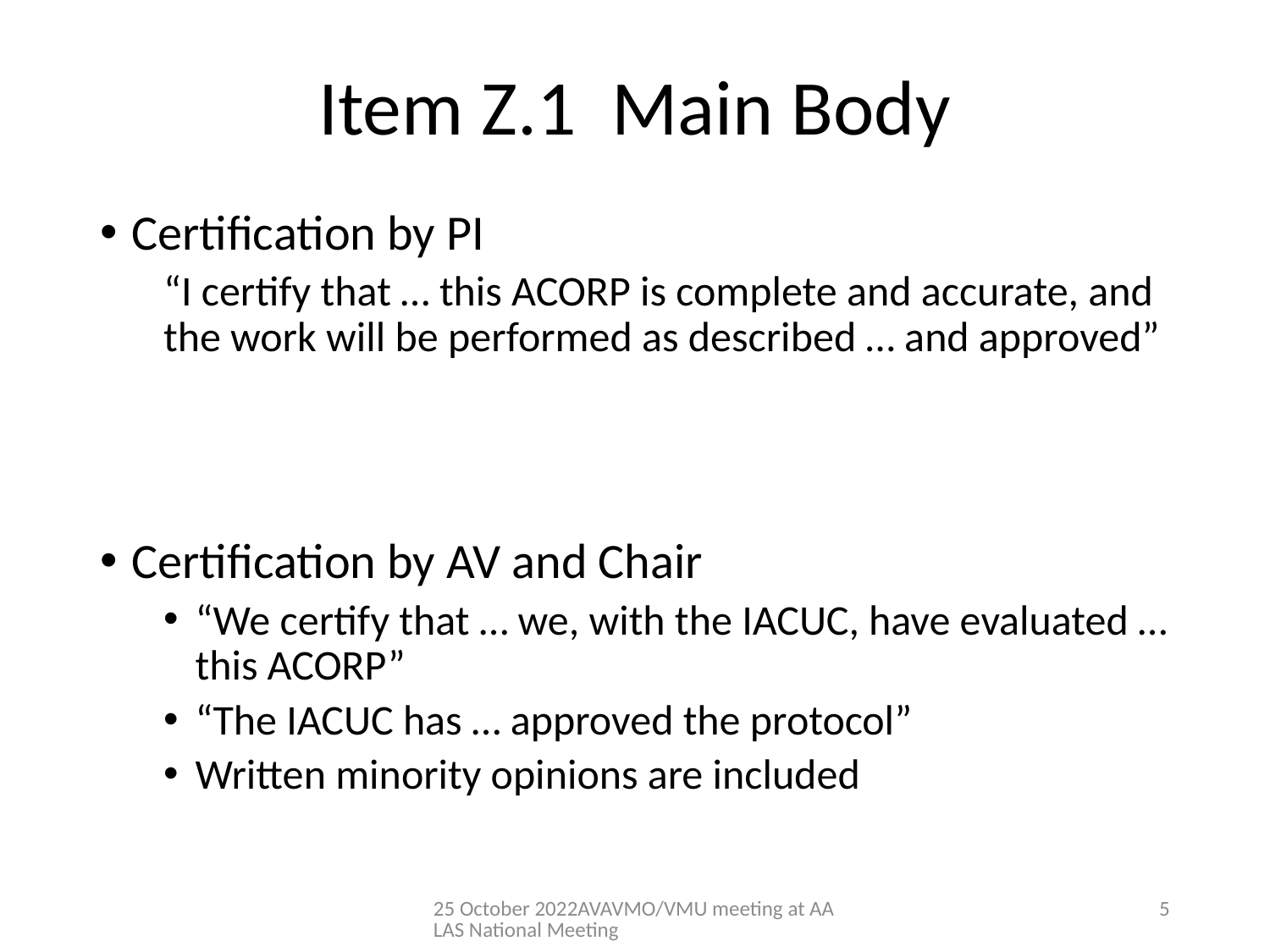

# Item Z.1  Main Body
Certification by PI
“I certify that … this ACORP is complete and accurate, and the work will be performed as described … and approved”
Certification by AV and Chair
“We certify that … we, with the IACUC, have evaluated … this ACORP”
“The IACUC has … approved the protocol”
Written minority opinions are included
25 October 2022AVAVMO/VMU meeting at AALAS National Meeting
5